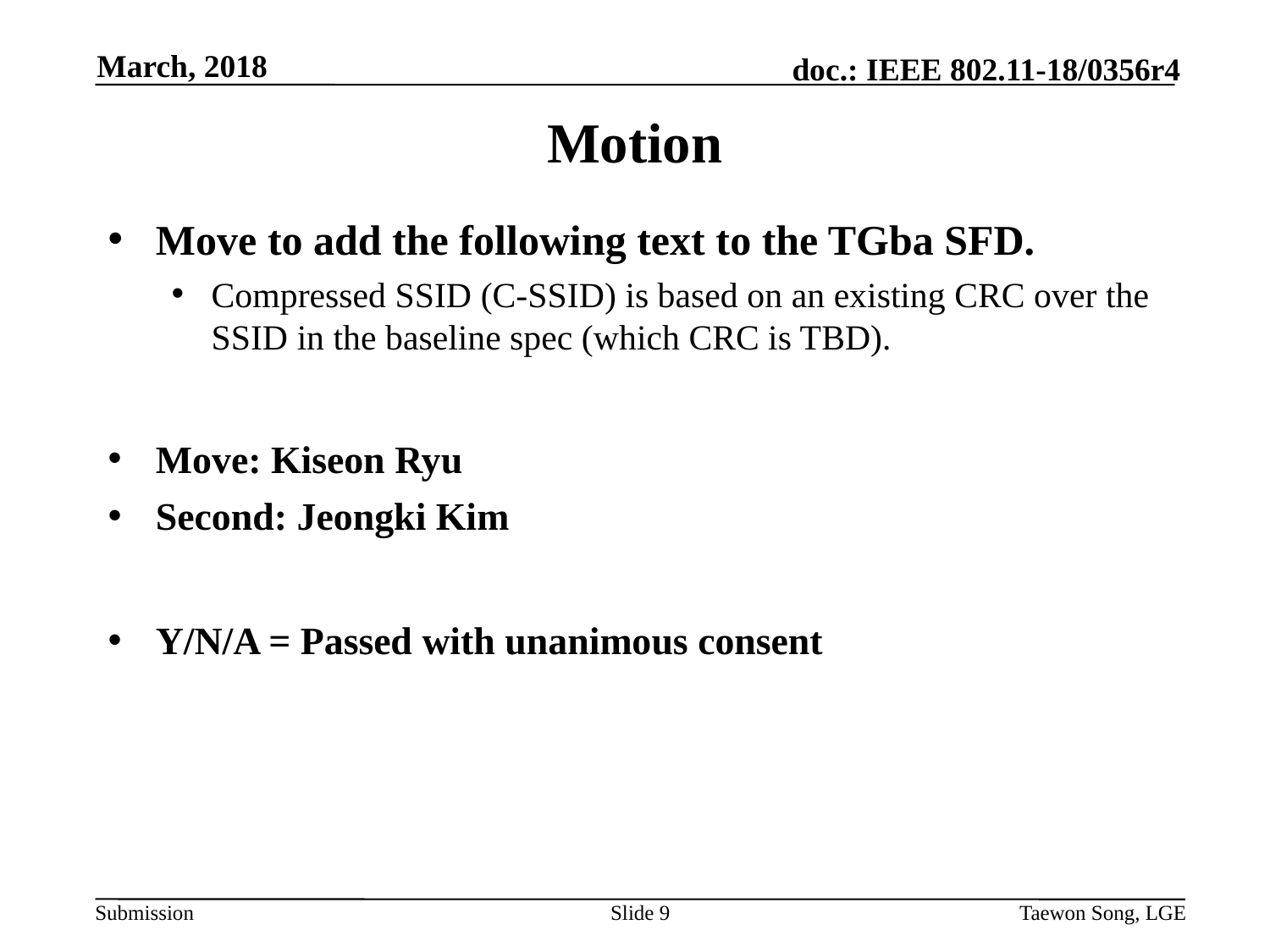

March, 2018
# Motion
Move to add the following text to the TGba SFD.
Compressed SSID (C-SSID) is based on an existing CRC over the SSID in the baseline spec (which CRC is TBD).

Move: Kiseon Ryu
Second: Jeongki Kim

Y/N/A = Passed with unanimous consent
Slide 9
Taewon Song, LGE